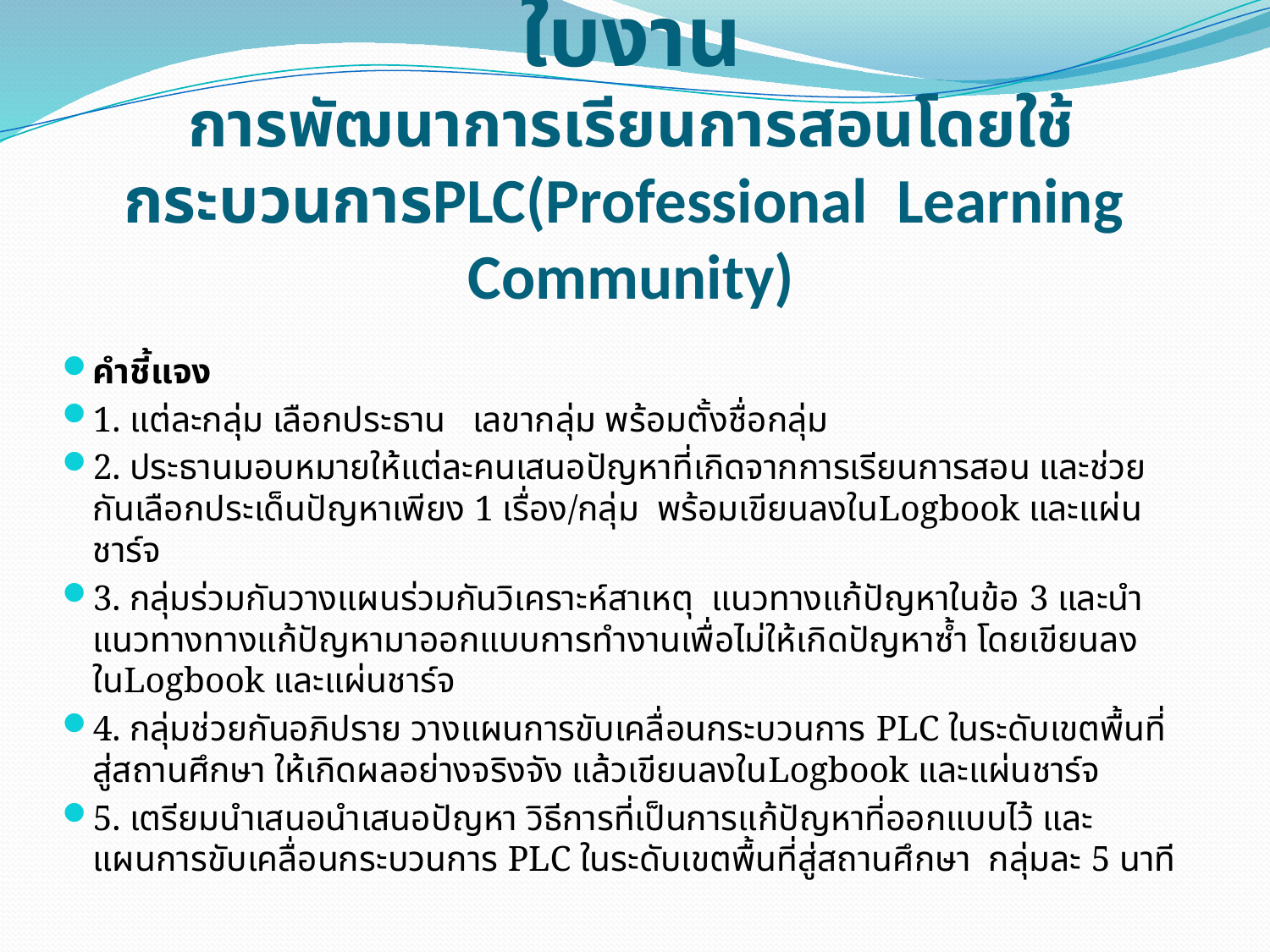

# ใบงาน การพัฒนาการเรียนการสอนโดยใช้กระบวนการPLC(Professional  Learning  Community)
คำชี้แจง
1. แต่ละกลุ่ม เลือกประธาน   เลขากลุ่ม พร้อมตั้งชื่อกลุ่ม
2. ประธานมอบหมายให้แต่ละคนเสนอปัญหาที่เกิดจากการเรียนการสอน และช่วยกันเลือกประเด็นปัญหาเพียง 1 เรื่อง/กลุ่ม  พร้อมเขียนลงในLogbook และแผ่นชาร์จ
3. กลุ่มร่วมกันวางแผนร่วมกันวิเคราะห์สาเหตุ  แนวทางแก้ปัญหาในข้อ 3 และนำแนวทางทางแก้ปัญหามาออกแบบการทำงานเพื่อไม่ให้เกิดปัญหาซ้ำ โดยเขียนลงในLogbook และแผ่นชาร์จ
4. กลุ่มช่วยกันอภิปราย วางแผนการขับเคลื่อนกระบวนการ PLC ในระดับเขตพื้นที่สู่สถานศึกษา ให้เกิดผลอย่างจริงจัง แล้วเขียนลงในLogbook และแผ่นชาร์จ
5. เตรียมนำเสนอนำเสนอปัญหา วิธีการที่เป็นการแก้ปัญหาที่ออกแบบไว้ และ แผนการขับเคลื่อนกระบวนการ PLC ในระดับเขตพื้นที่สู่สถานศึกษา  กลุ่มละ 5 นาที